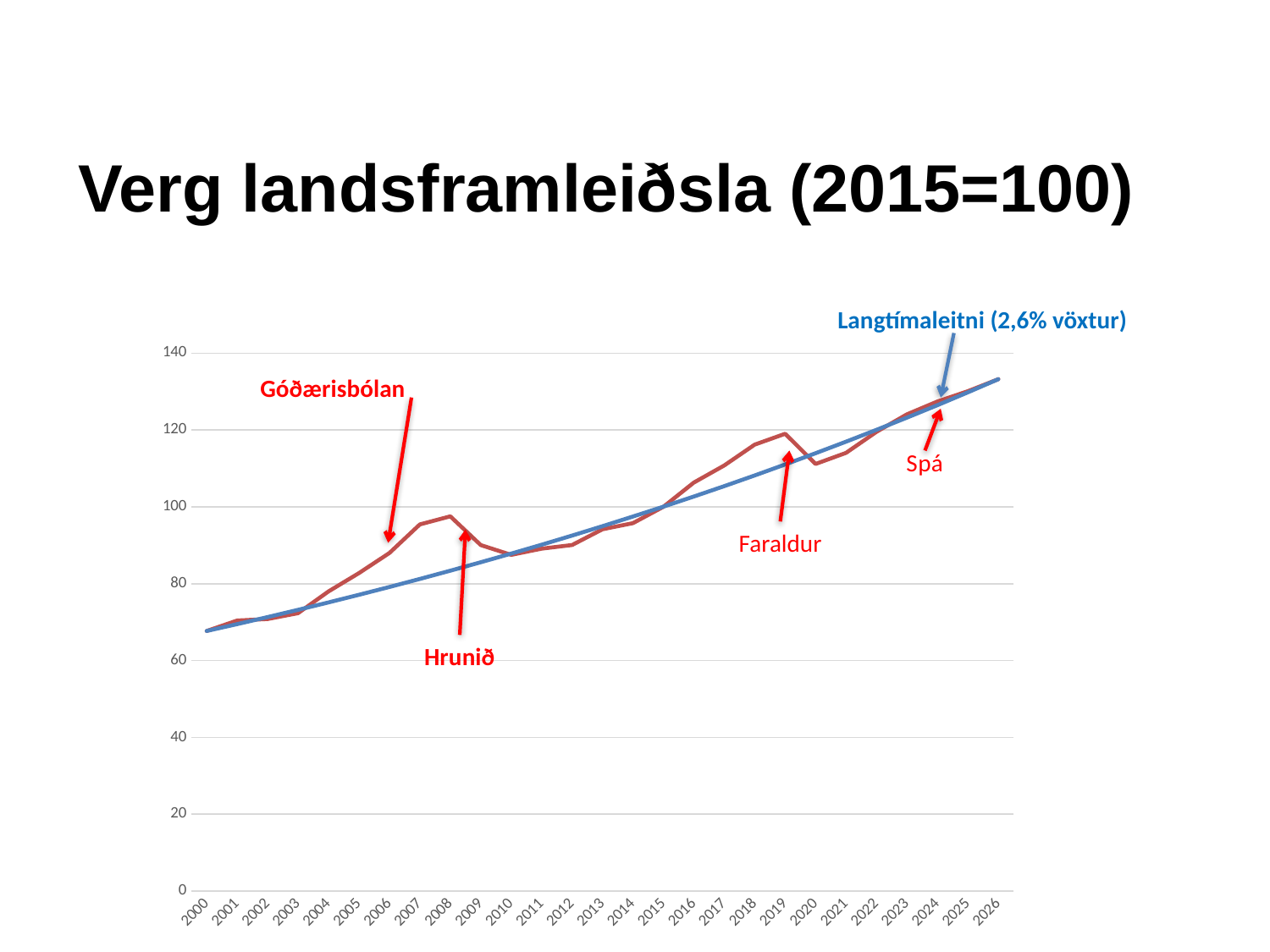

# Verg landsframleiðsla (2015=100)
Langtímaleitni (2,6% vöxtur)

### Chart

| Category |  |  |
|---|---|---|
| 2000 | 67.7 | 67.7 |
| 2001 | 70.42 | 69.48550201525623 |
| 2002 | 70.81 | 71.31809439161268 |
| 2003 | 72.33 | 73.19901907788238 |
| 2004 | 77.98 | 75.12955077771014 |
| 2005 | 82.75 | 77.11099781343978 |
| 2006 | 87.98 | 79.14470301276498 |
| 2007 | 95.42 | 81.2320446187642 |
| 2008 | 97.53 | 83.37443722393685 |
| 2009 | 90.05 | 85.57333272887324 |
| 2010 | 87.5 | 87.83022132620847 |
| 2011 | 89.12 | 90.14663251052673 |
| 2012 | 90.06 | 92.52413611490057 |
| 2013 | 94.16 | 94.9643433747676 |
| 2014 | 95.75 | 97.46890801986557 |
| 2015 | 100.0 | 100.03952739496593 |
| 2016 | 106.3 | 102.67794361016523 |
| 2017 | 110.76 | 105.38594472151406 |
| 2018 | 116.18 | 108.16536594278357 |
| 2019 | 119.01 | 111.01809088919077 |
| 2020 | 111.15534 | 113.94605285392564 |
| 2021 | 114.04537884 | 116.95123611834481 |
| 2022 | 119.51955702432001 | 120.03567729672018 |
| 2023 | 124.06130019124417 | 123.20146671645342 |
| 2024 | 127.41095529640775 | 126.450749834692 |
| 2025 | 130.0865853576323 | 129.78572869230655 |
| 2026 | 133.20866340621546 | 133.20866340621515 |
Góðærisbólan
Faraldur
Hrunið